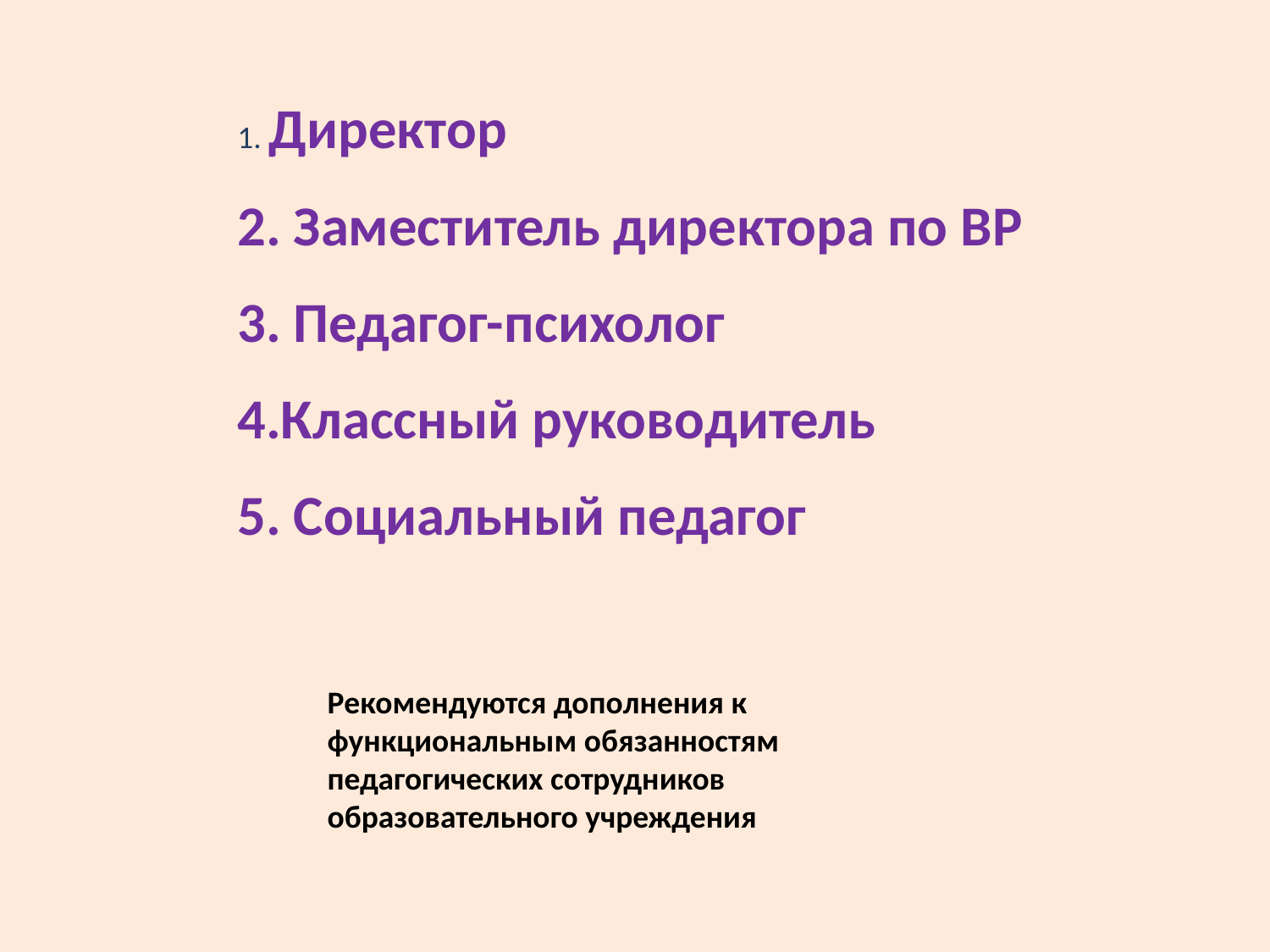

1. Директор
2. Заместитель директора по ВР
3. Педагог-психолог
4.Классный руководитель
5. Социальный педагог

Рекомендуются дополнения к функциональным обязанностям педагогических сотрудников
образовательного учреждения